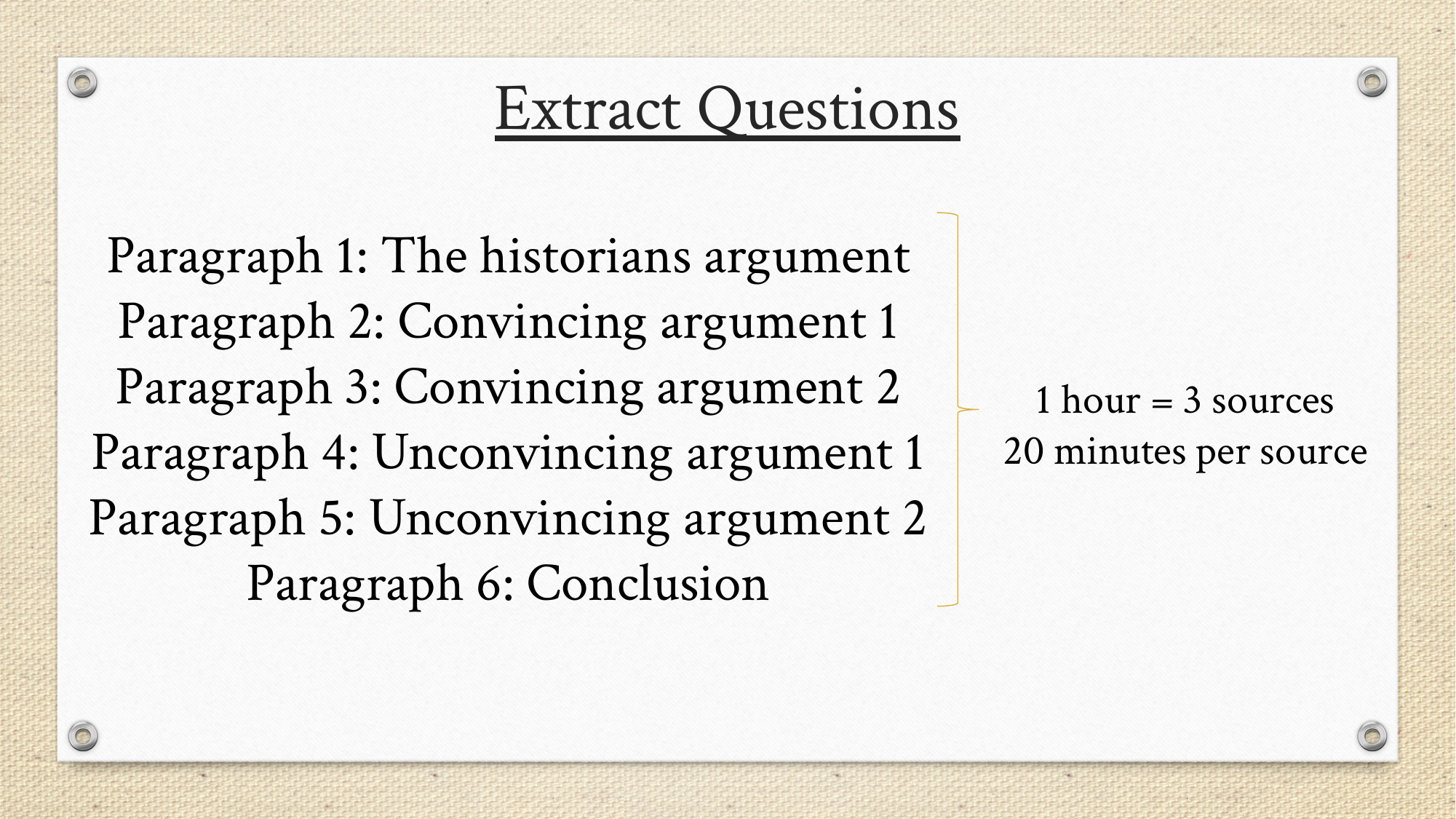

Extract Questions
Paragraph 1: The historians argument
Paragraph 2: Convincing argument 1
Paragraph 3: Convincing argument 2
Paragraph 4: Unconvincing argument 1
Paragraph 5: Unconvincing argument 2
Paragraph 6: Conclusion

1 hour = 3 sources
20 minutes per source